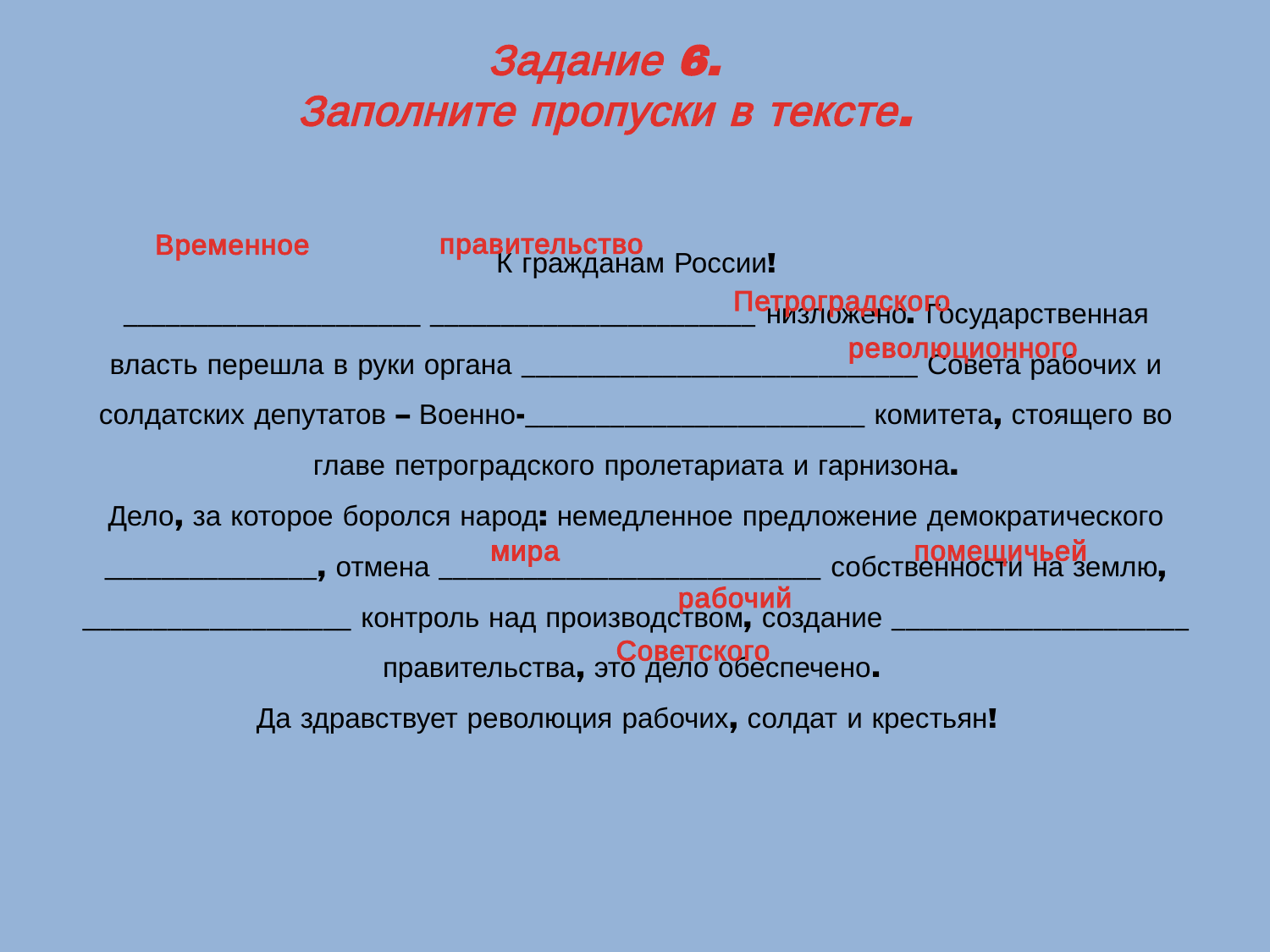

Задание 6.
Заполните пропуски в тексте.
# К гражданам России! _____________________ _______________________ низложено. Государственная власть перешла в руки органа ____________________________ Совета рабочих и солдатских депутатов – Военно-________________________ комитета, стоящего во главе петроградского пролетариата и гарнизона. Дело, за которое боролся народ: немедленное предложение демократического _______________, отмена ___________________________ собственности на землю, ___________________ контроль над производством, создание _____________________ правительства, это дело обеспечено. Да здравствует революция рабочих, солдат и крестьян!
правительство
Временное
Петроградского
революционного
мира
помещичьей
рабочий
Советского